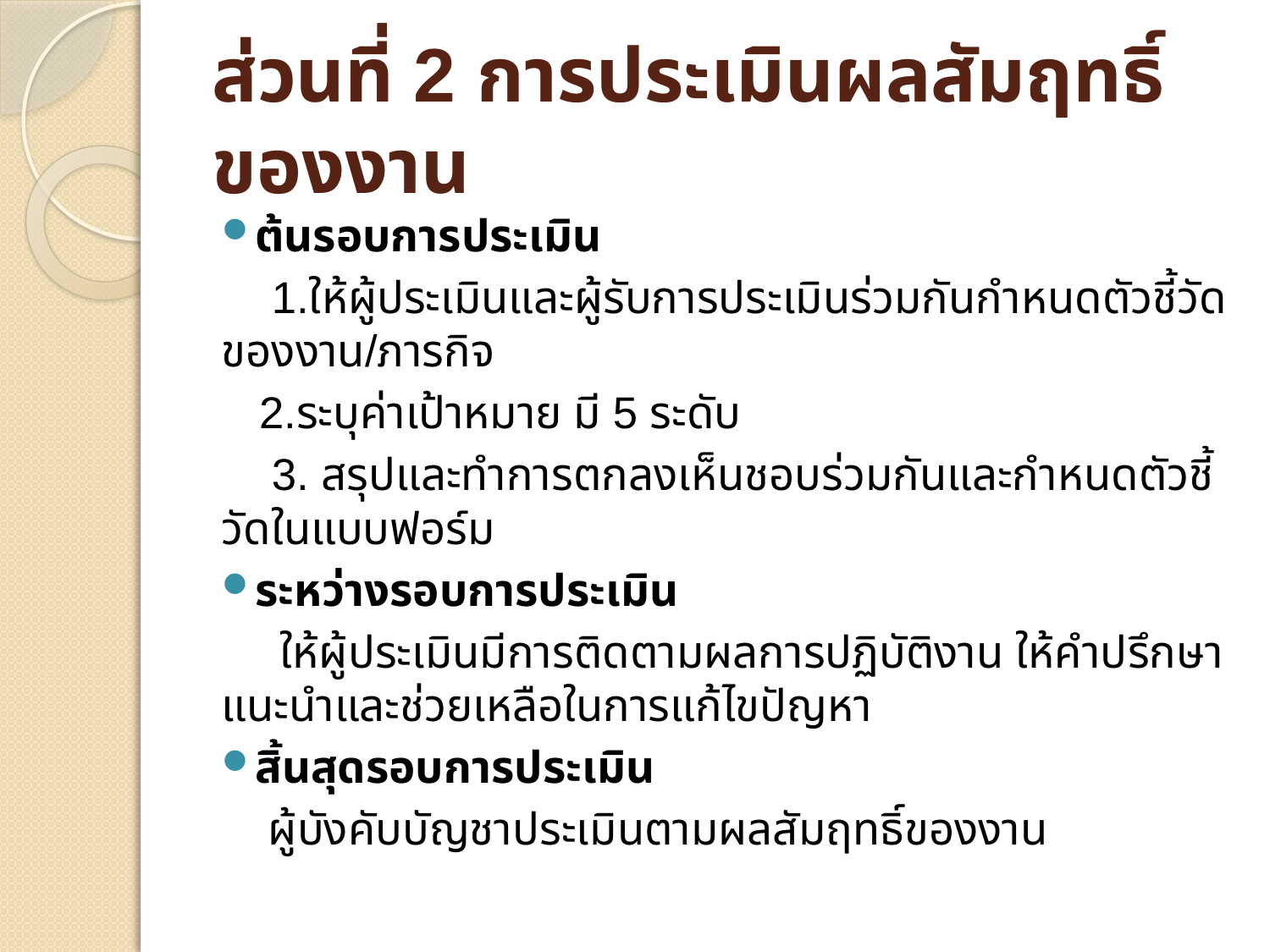

# ส่วนที่ 2 การประเมินผลสัมฤทธิ์ของงาน
ต้นรอบการประเมิน
    1.ให้ผู้ประเมินและผู้รับการประเมินร่วมกันกำหนดตัวชี้วัดของงาน/ภารกิจ
   2.ระบุค่าเป้าหมาย มี 5 ระดับ
    3. สรุปและทำการตกลงเห็นชอบร่วมกันและกำหนดตัวชี้วัดในแบบฟอร์ม
ระหว่างรอบการประเมิน
     ให้ผู้ประเมินมีการติดตามผลการปฏิบัติงาน ให้คำปรึกษา แนะนำและช่วยเหลือในการแก้ไขปัญหา
สิ้นสุดรอบการประเมิน
    ผู้บังคับบัญชาประเมินตามผลสัมฤทธิ์ของงาน